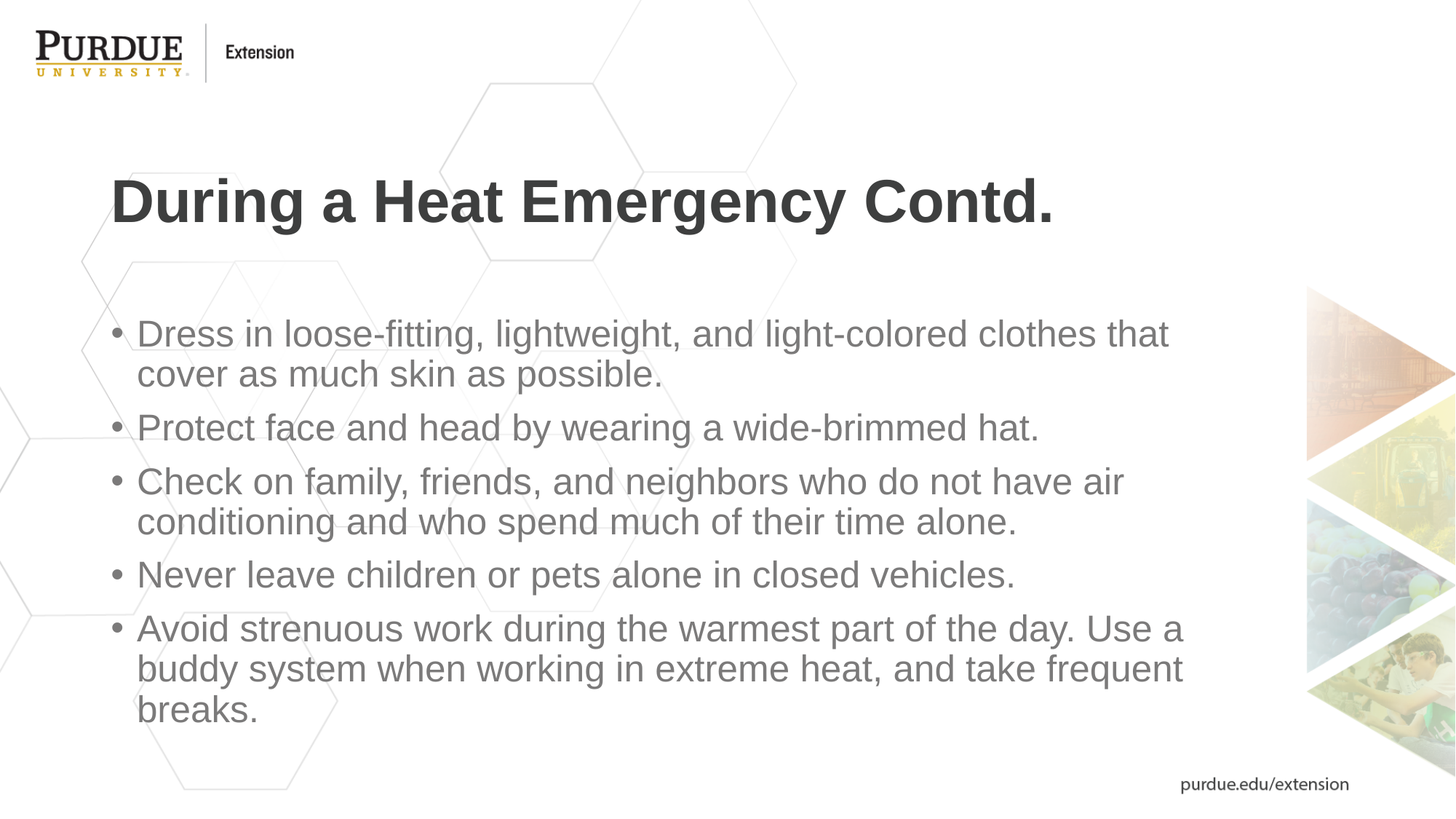

# During a Heat Emergency Contd.
Dress in loose-fitting, lightweight, and light-colored clothes that cover as much skin as possible.
Protect face and head by wearing a wide-brimmed hat.
Check on family, friends, and neighbors who do not have air conditioning and who spend much of their time alone.
Never leave children or pets alone in closed vehicles.
Avoid strenuous work during the warmest part of the day. Use a buddy system when working in extreme heat, and take frequent breaks.